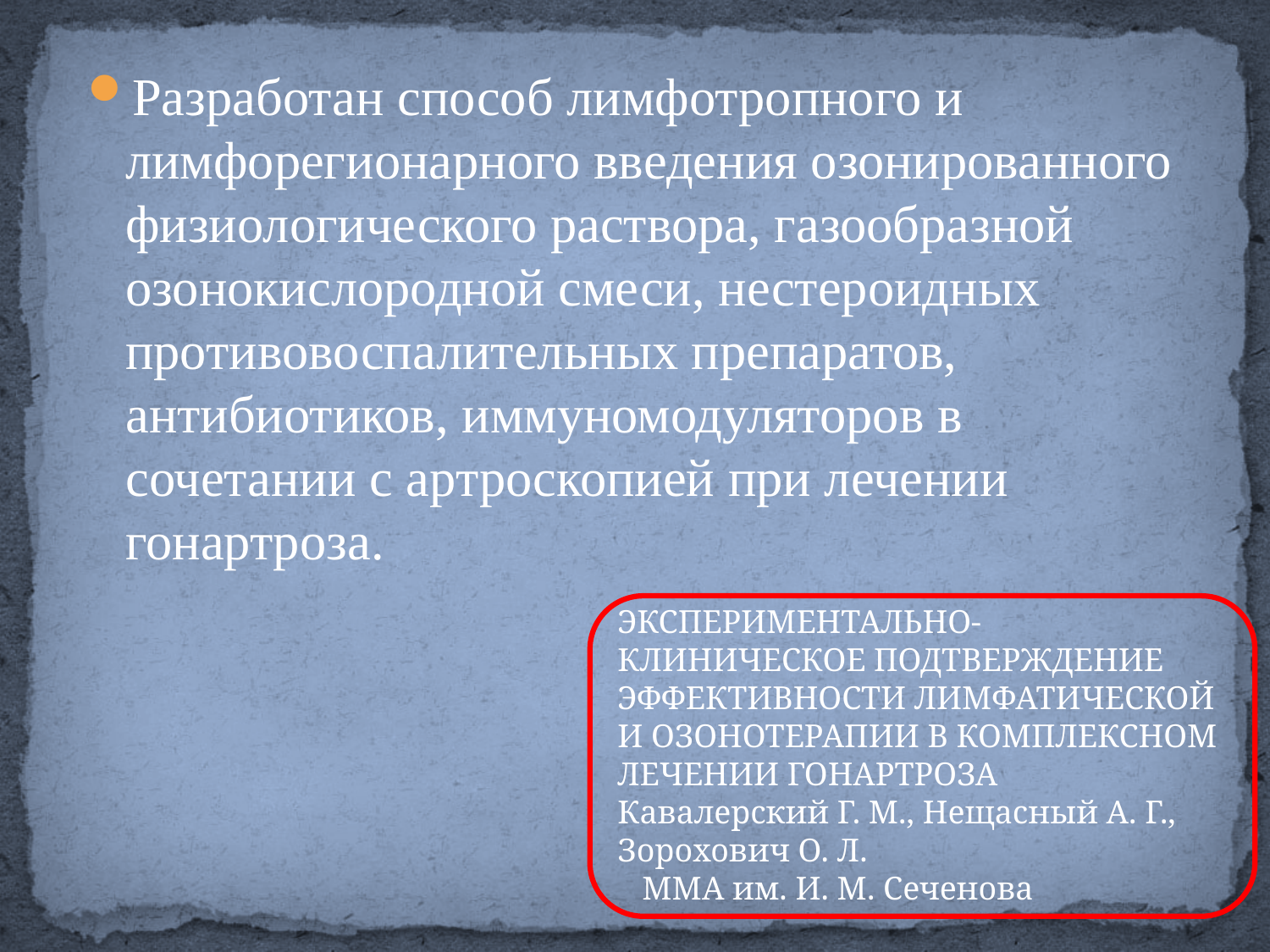

Разработан способ лимфотропного и лимфорегионарного введения озонированного физиологического раствора, газообразной озонокислородной смеси, нестероидных противовоспалительных препаратов, антибиотиков, иммуномодуляторов в сочетании с артроскопией при лечении гонартроза.

ЭКСПЕРИМЕНТАЛЬНО-КЛИНИЧЕСКОЕ ПОДТВЕРЖДЕНИЕ ЭФФЕКТИВНОСТИ ЛИМФАТИЧЕСКОЙ И ОЗОНОТЕРАПИИ В КОМПЛЕКСНОМ ЛЕЧЕНИИ ГОНАРТРОЗА
Кавалерский Г. М., Нещасный А. Г., Зорохович О. Л.                                               ММА им. И. М. Сеченова